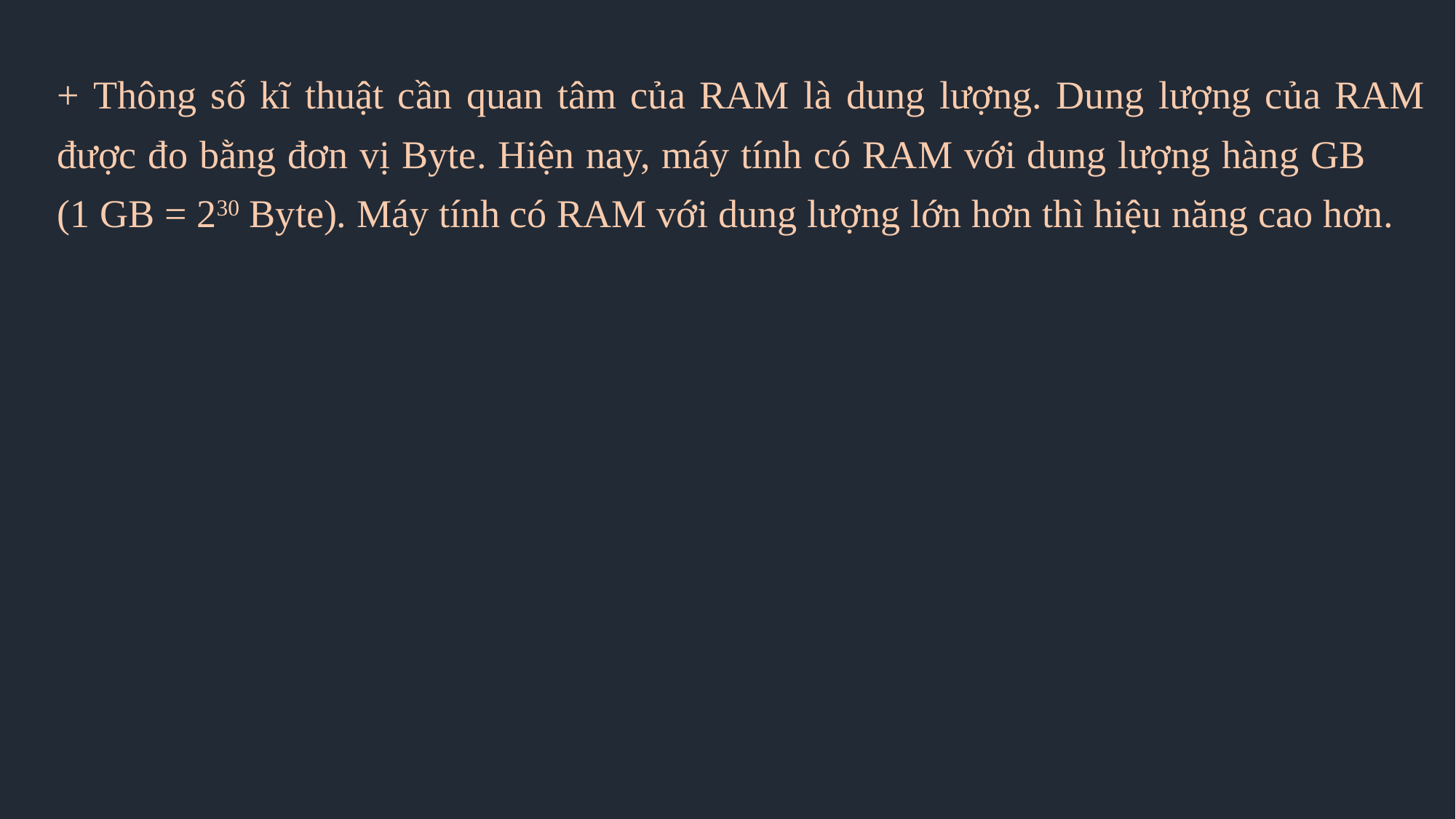

+ Thông số kĩ thuật cần quan tâm của RAM là dung lượng. Dung lượng của RAM được đo bằng đơn vị Byte. Hiện nay, máy tính có RAM với dung lượng hàng GB      (1 GB = 230 Byte). Máy tính có RAM với dung lượng lớn hơn thì hiệu năng cao hơn.